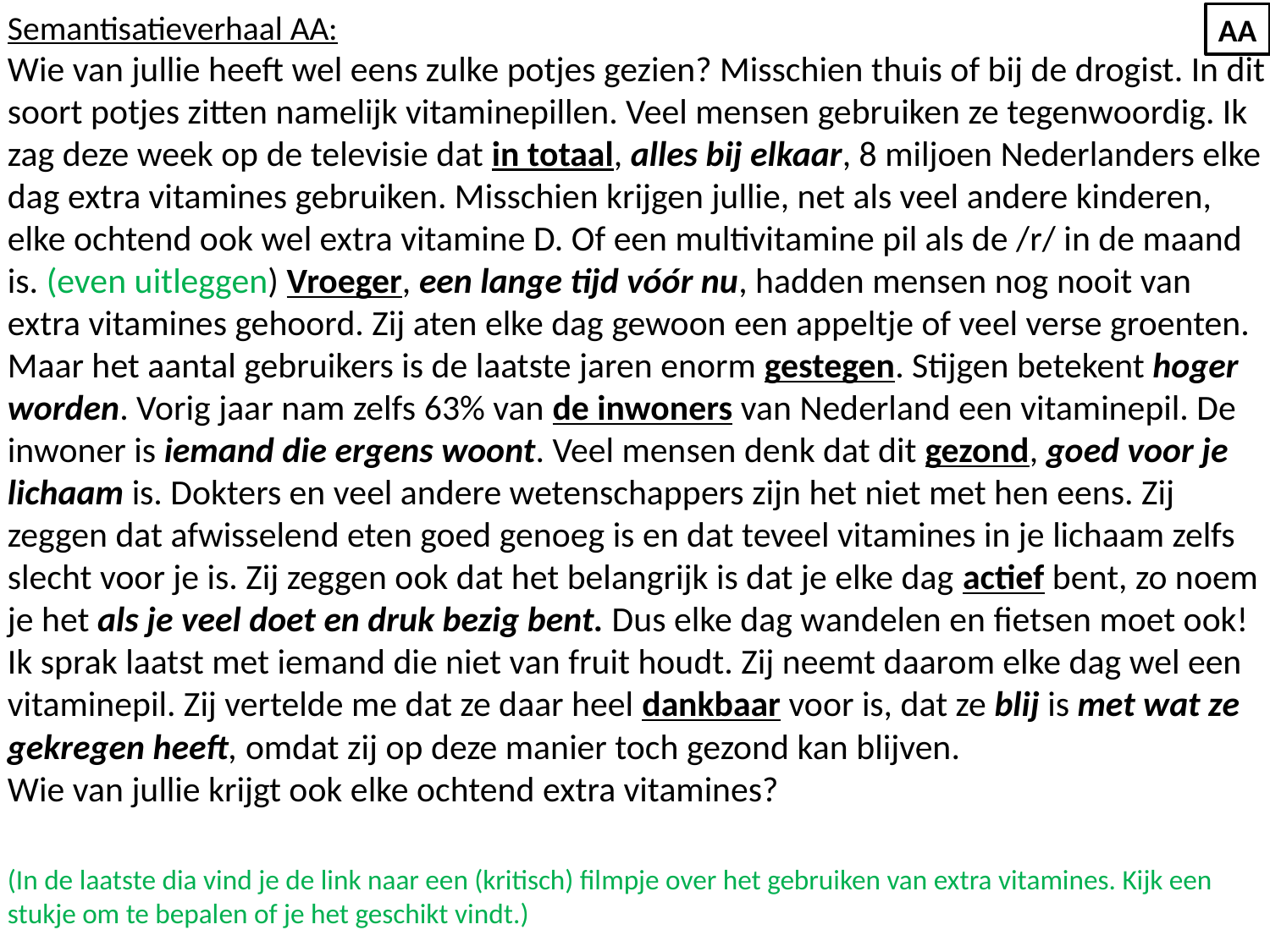

Semantisatieverhaal AA:
Wie van jullie heeft wel eens zulke potjes gezien? Misschien thuis of bij de drogist. In dit soort potjes zitten namelijk vitaminepillen. Veel mensen gebruiken ze tegenwoordig. Ik zag deze week op de televisie dat in totaal, alles bij elkaar, 8 miljoen Nederlanders elke dag extra vitamines gebruiken. Misschien krijgen jullie, net als veel andere kinderen, elke ochtend ook wel extra vitamine D. Of een multivitamine pil als de /r/ in de maand is. (even uitleggen) Vroeger, een lange tijd vóór nu, hadden mensen nog nooit van extra vitamines gehoord. Zij aten elke dag gewoon een appeltje of veel verse groenten. Maar het aantal gebruikers is de laatste jaren enorm gestegen. Stijgen betekent hoger worden. Vorig jaar nam zelfs 63% van de inwoners van Nederland een vitaminepil. De inwoner is iemand die ergens woont. Veel mensen denk dat dit gezond, goed voor je lichaam is. Dokters en veel andere wetenschappers zijn het niet met hen eens. Zij zeggen dat afwisselend eten goed genoeg is en dat teveel vitamines in je lichaam zelfs slecht voor je is. Zij zeggen ook dat het belangrijk is dat je elke dag actief bent, zo noem je het als je veel doet en druk bezig bent. Dus elke dag wandelen en fietsen moet ook! Ik sprak laatst met iemand die niet van fruit houdt. Zij neemt daarom elke dag wel een vitaminepil. Zij vertelde me dat ze daar heel dankbaar voor is, dat ze blij is met wat ze gekregen heeft, omdat zij op deze manier toch gezond kan blijven.
Wie van jullie krijgt ook elke ochtend extra vitamines?

(In de laatste dia vind je de link naar een (kritisch) filmpje over het gebruiken van extra vitamines. Kijk een stukje om te bepalen of je het geschikt vindt.)

AA